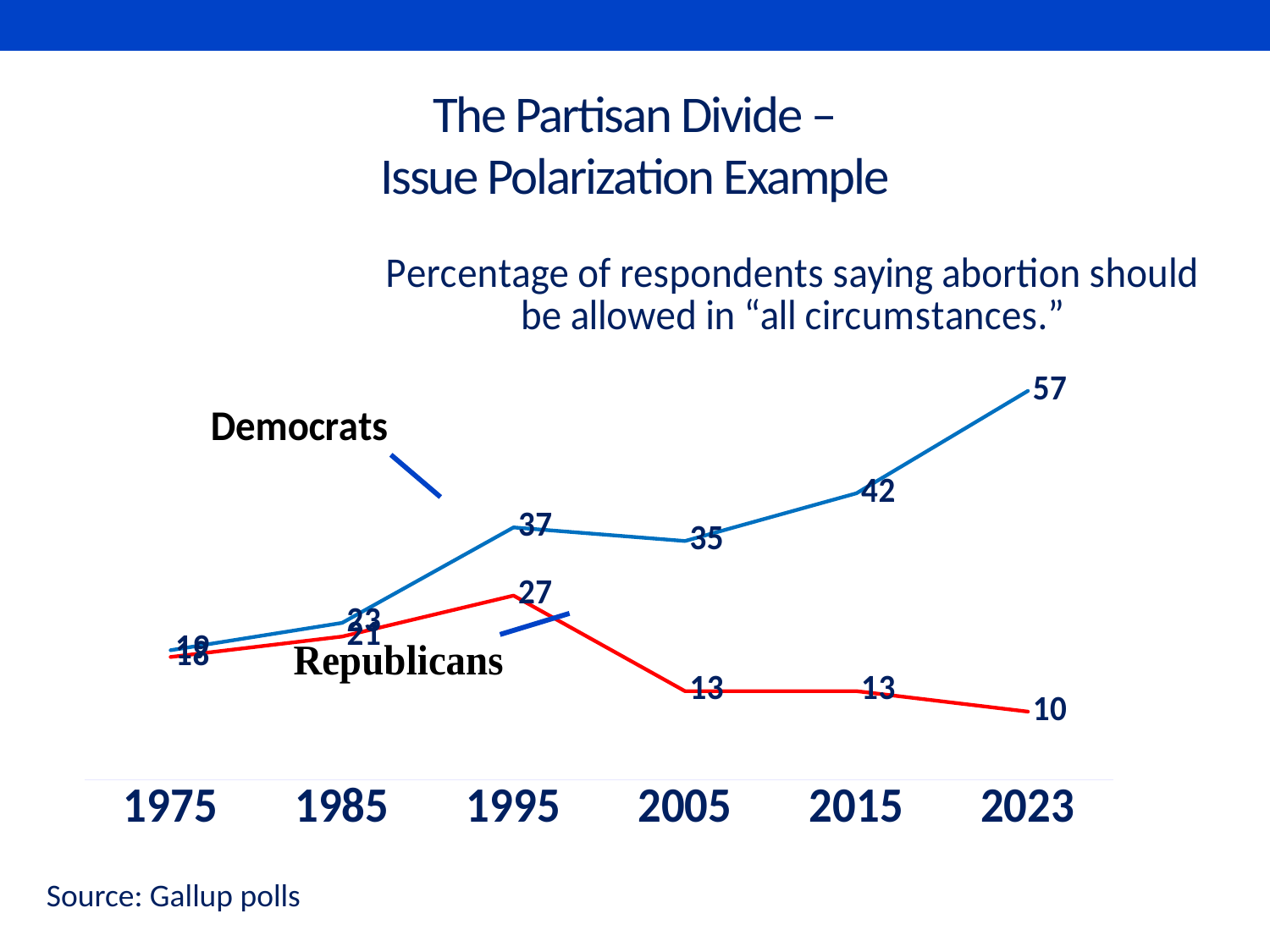

# The Partisan Divide – Issue Polarization Example

### Chart: Percentage of respondents saying abortion should be allowed in “all circumstances.”

| Category | Republicans | Democrats |
|---|---|---|
| 1975 | 18.0 | 19.0 |
| 1985 | 21.0 | 23.0 |
| 1995 | 27.0 | 37.0 |
| 2005 | 13.0 | 35.0 |
| 2015 | 13.0 | 42.0 |
| 2023 | 10.0 | 57.0 |
Source: Gallup polls